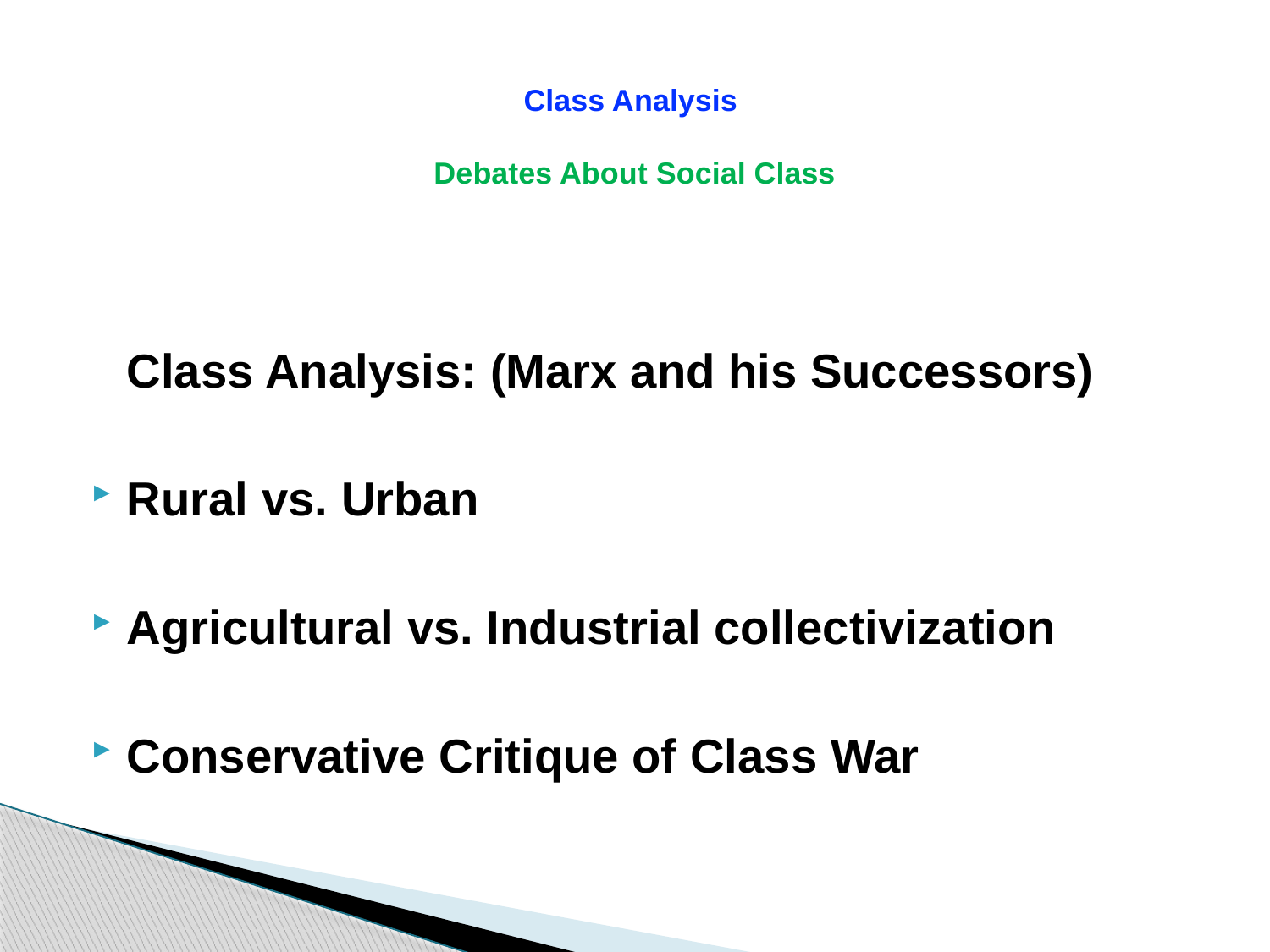

# Class Analysis Debates About Social Class

	Class Analysis: (Marx and his Successors)

Rural vs. Urban

Agricultural vs. Industrial collectivization

Conservative Critique of Class War